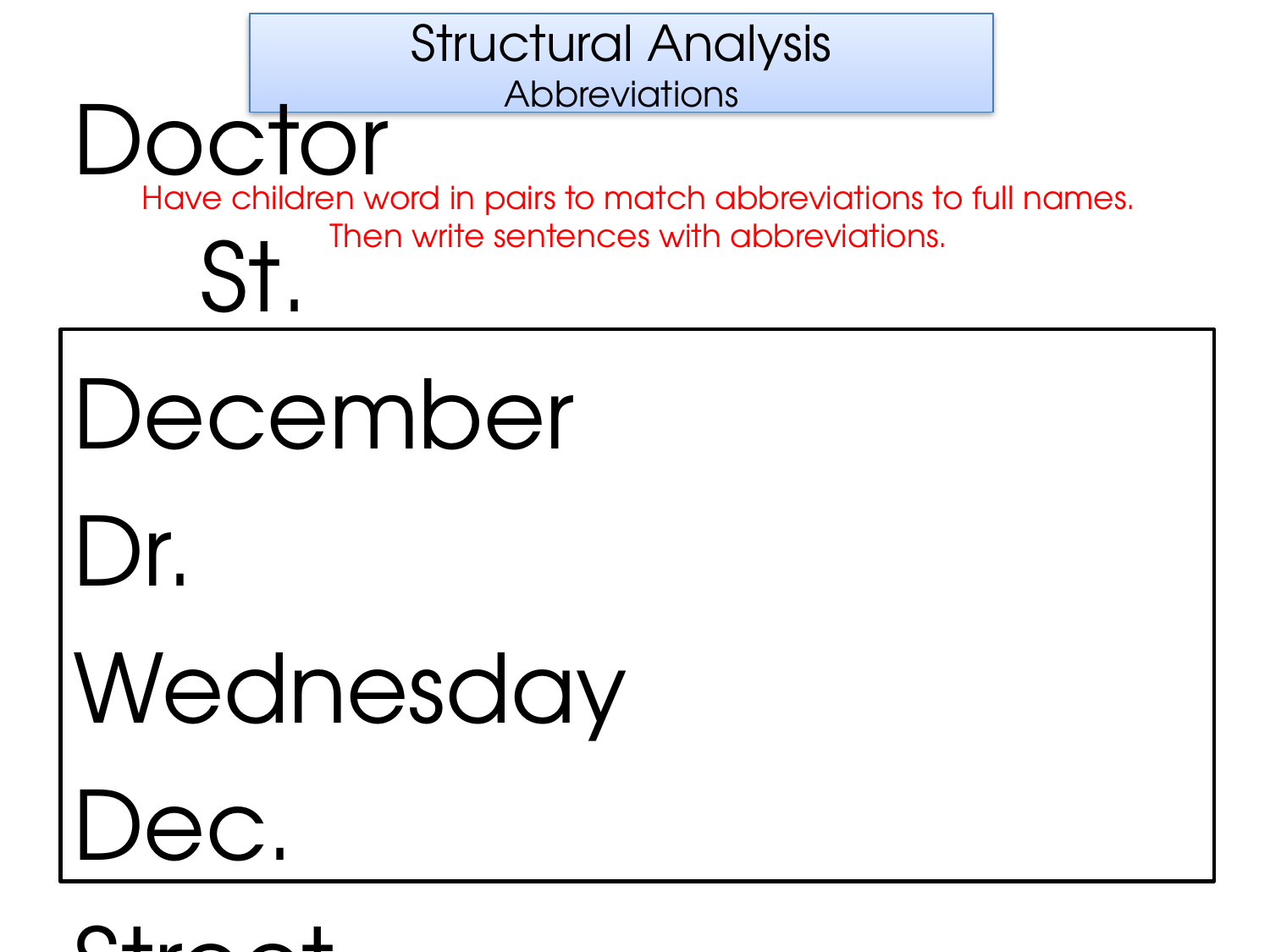

Structural Analysis
Abbreviations
Have children word in pairs to match abbreviations to full names.
Then write sentences with abbreviations.
Doctor							St.
December					Dr.
Wednesday				Dec.
Street								Wed.